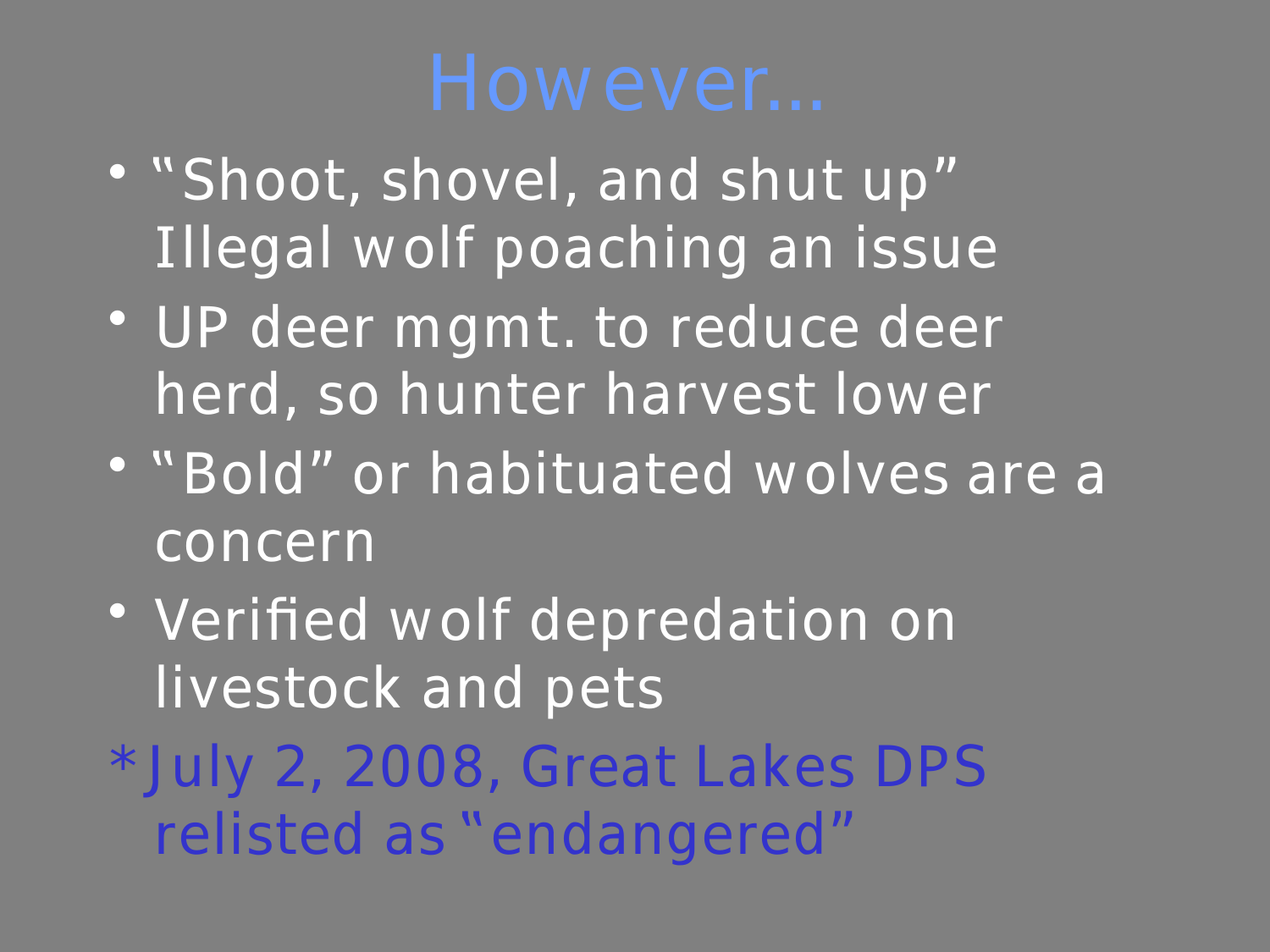

# However…
“Shoot, shovel, and shut up”  Illegal wolf poaching an issue
UP deer mgmt. to reduce deer herd, so hunter harvest lower
“Bold” or habituated wolves are a concern
Verified wolf depredation on livestock and pets
*July 2, 2008, Great Lakes DPS relisted as “endangered”